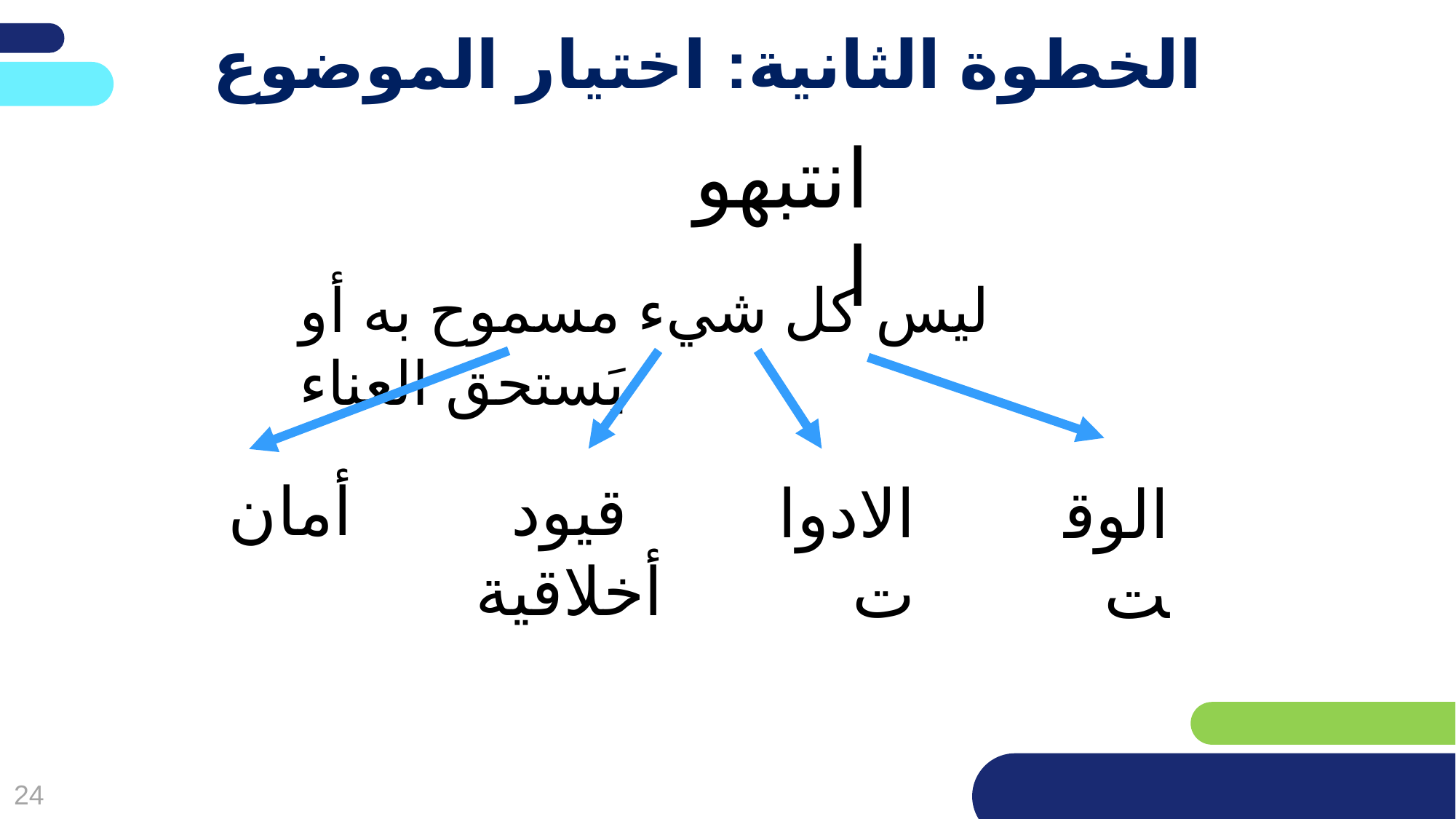

# الخطوة الثانية: اختيار الموضوع
انتبهوا
ليس كل شيء مسموح به أو يَستحق العناء
أمان
قيود أخلاقية
الادوات
الوقت